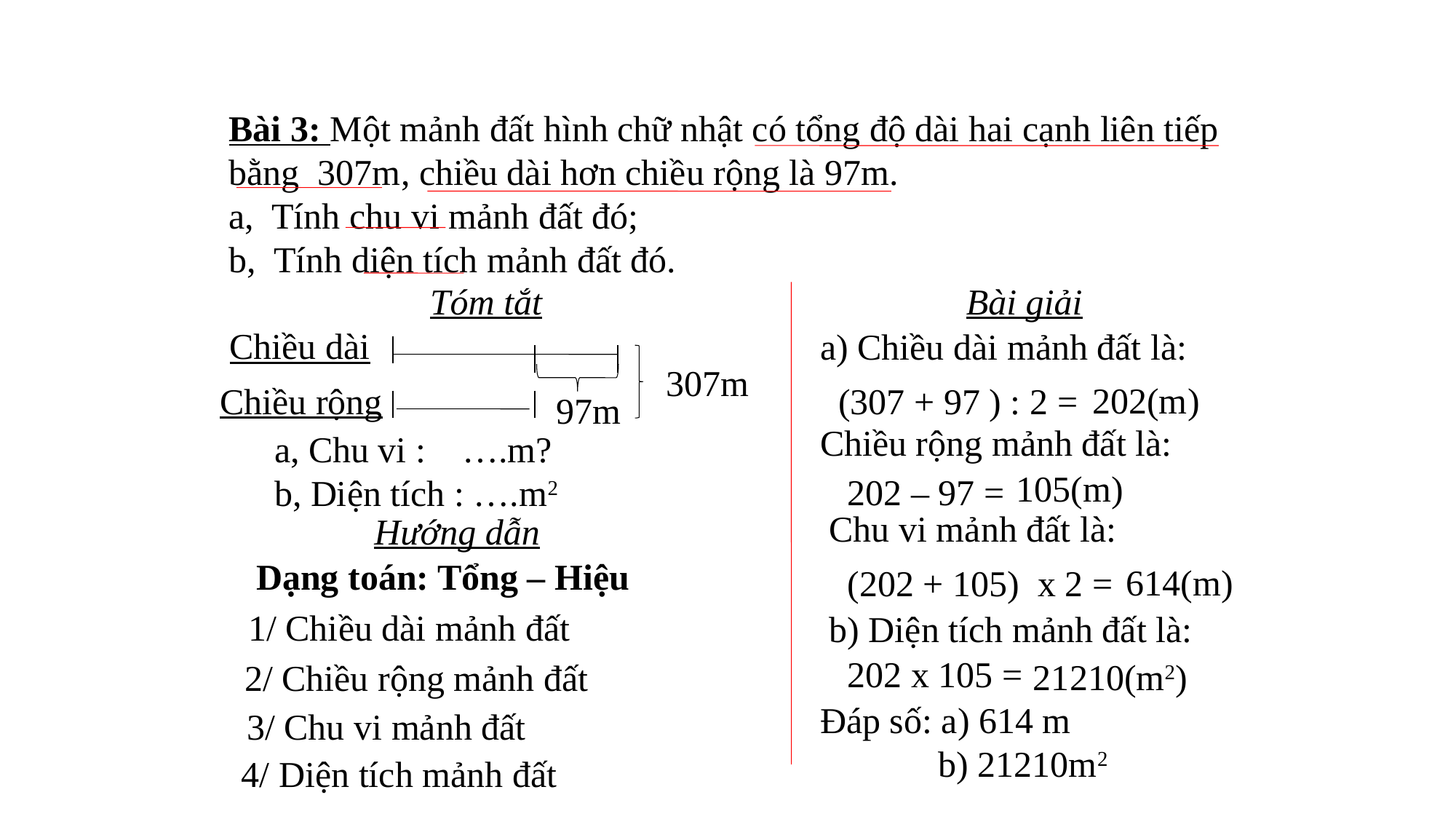

Bài 3: Một mảnh đất hình chữ nhật có tổng độ dài hai cạnh liên tiếp
bằng  307m, chiều dài hơn chiều rộng là 97m.
a,  Tính chu vi mảnh đất đó;
b,  Tính diện tích mảnh đất đó.

Tóm tắt
Bài giải

Chiều dài

307m
Chiều rộng
97m

a) Chiều dài mảnh đất là:

202(m)
(307 + 97 ) : 2 =
Chiều rộng mảnh đất là:
a, Chu vi :    ….m?
b, Diện tích : ….m2
105(m)
  202 – 97 =
Chu vi mảnh đất là:
Hướng dẫn
Dạng toán: Tổng – Hiệu
614(m)
(202 + 105)  x 2 =
1/ Chiều dài mảnh đất
b) Diện tích mảnh đất là:
202 x 105 =
21210(m2)
2/ Chiều rộng mảnh đất
Đáp số: a) 614 m
             b) 21210m2

3/ Chu vi mảnh đất
4/ Diện tích mảnh đất